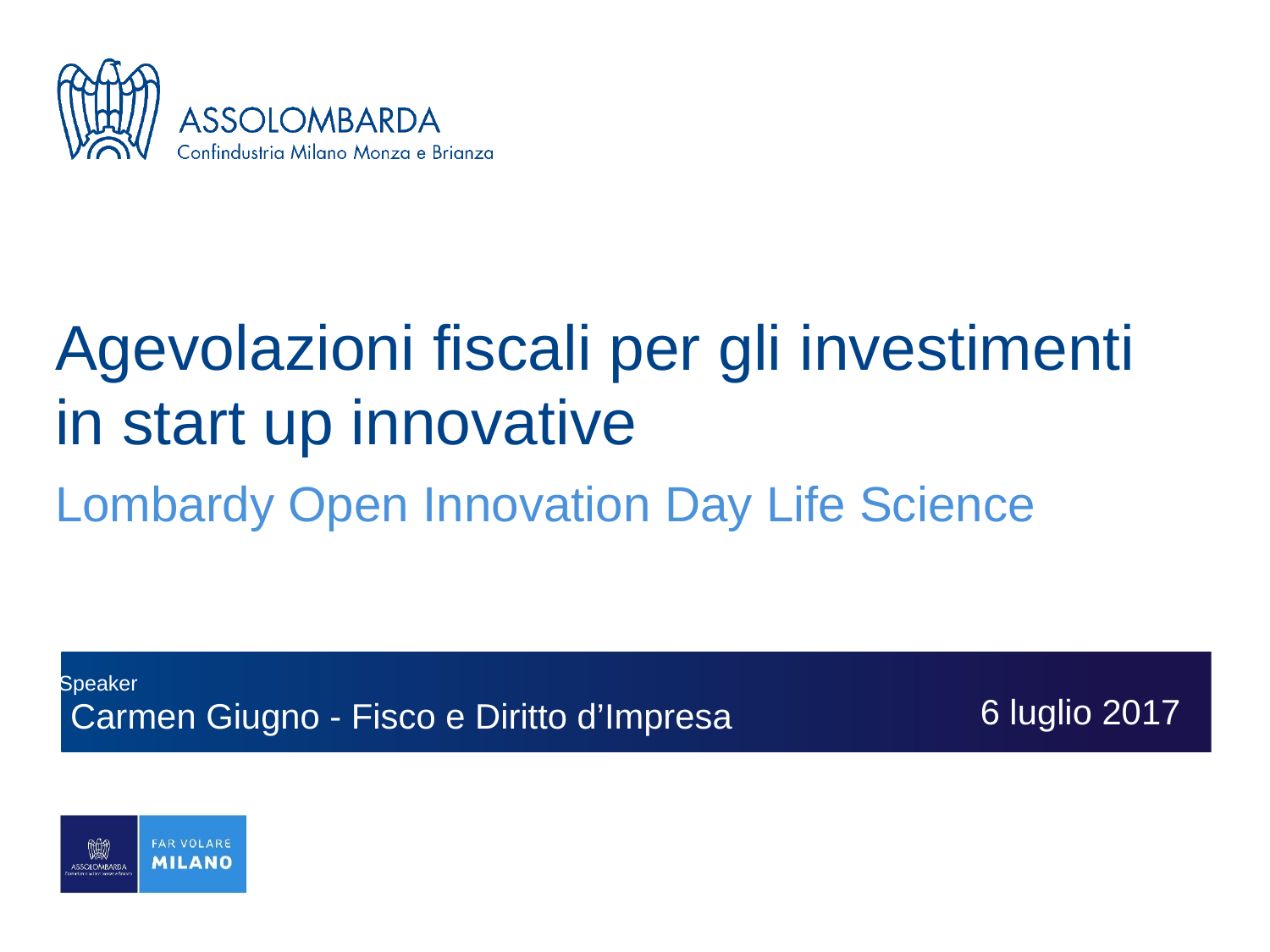

# Agevolazioni fiscali per gli investimenti in start up innovative Lombardy Open Innovation Day Life Science
6 luglio 2017
Carmen Giugno - Fisco e Diritto d’Impresa